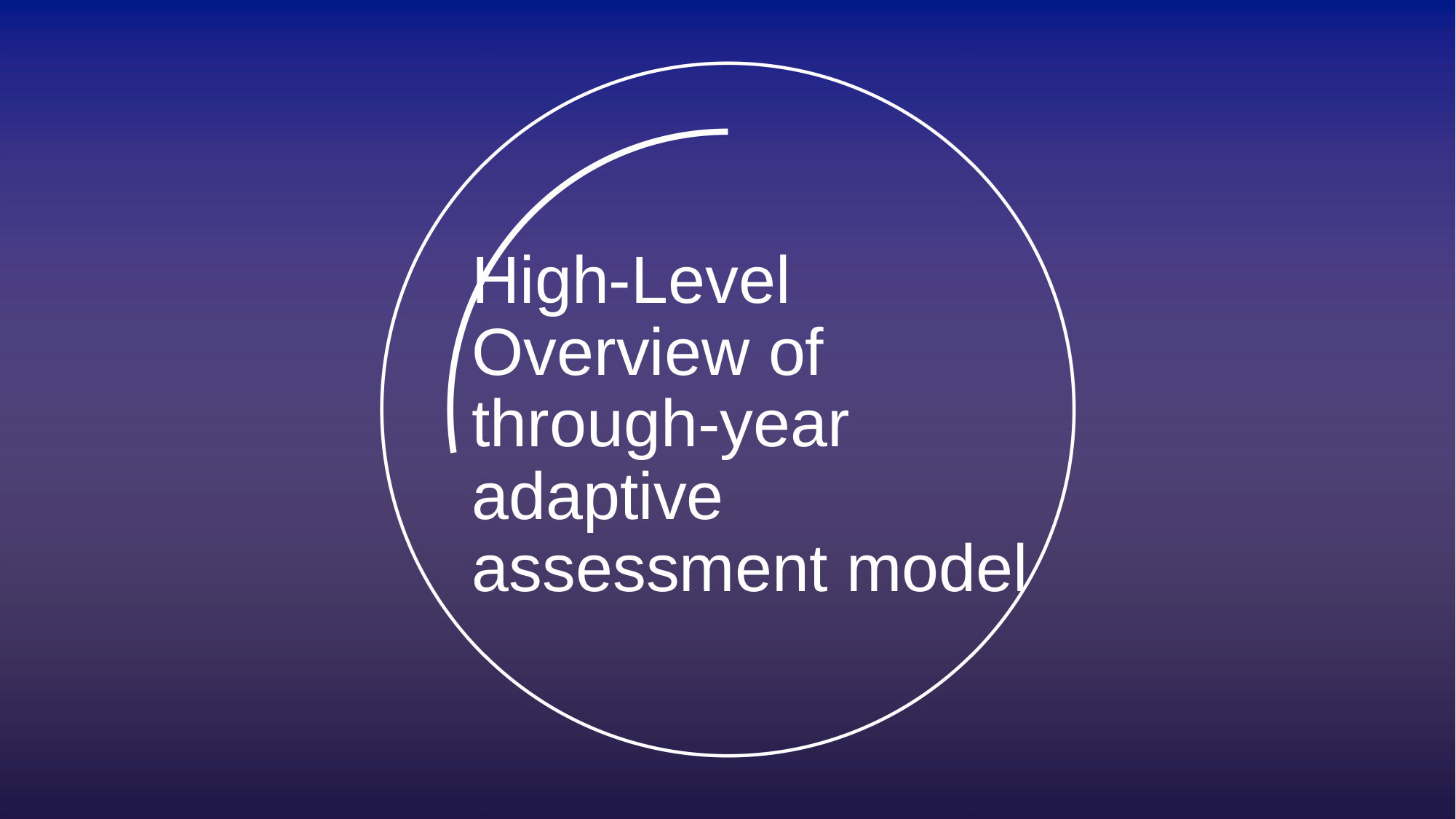

# High-Level Overview of through-year adaptive assessment model